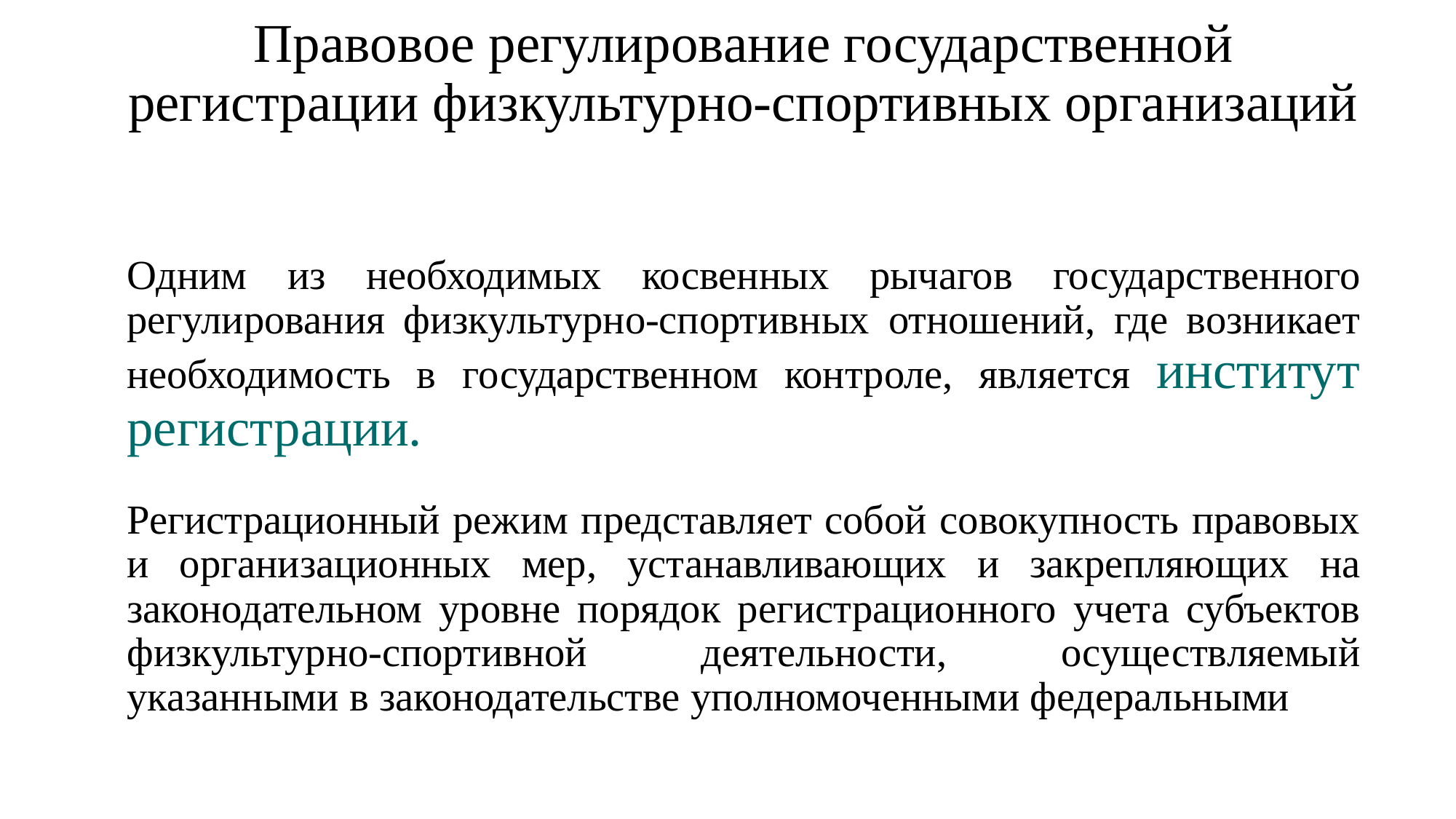

# Правовое регулирование государственной регистрации физкультурно-спортивных организаций
Одним из необходимых косвенных рычагов государственного регулирования физкультурно-спортивных отношений, где возникает необходимость в государственном контроле, является институт регистрации.
Регистрационный режим представляет собой совокупность правовых и организационных мер, устанавливающих и закрепляющих на законодательном уровне порядок регистрационного учета субъектов физкультурно-спортивной деятельности, осуществляемый указанными в законодательстве уполномоченными федеральными